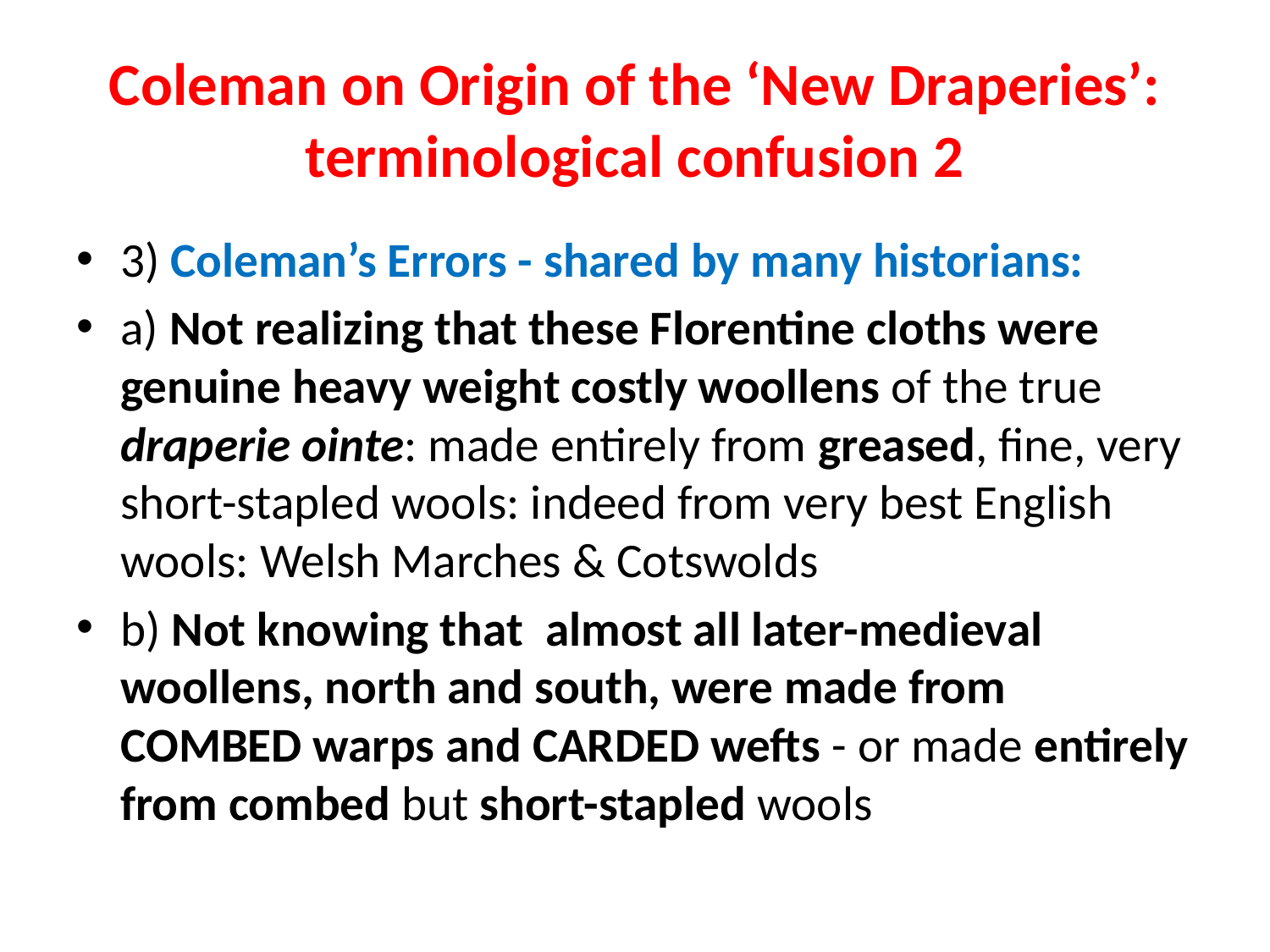

# Coleman on Origin of the ‘New Draperies’: terminological confusion 2
3) Coleman’s Errors - shared by many historians:
a) Not realizing that these Florentine cloths were genuine heavy weight costly woollens of the true draperie ointe: made entirely from greased, fine, very short-stapled wools: indeed from very best English wools: Welsh Marches & Cotswolds
b) Not knowing that  almost all later-medieval woollens, north and south, were made from  COMBED warps and CARDED wefts - or made entirely from combed but short-stapled wools